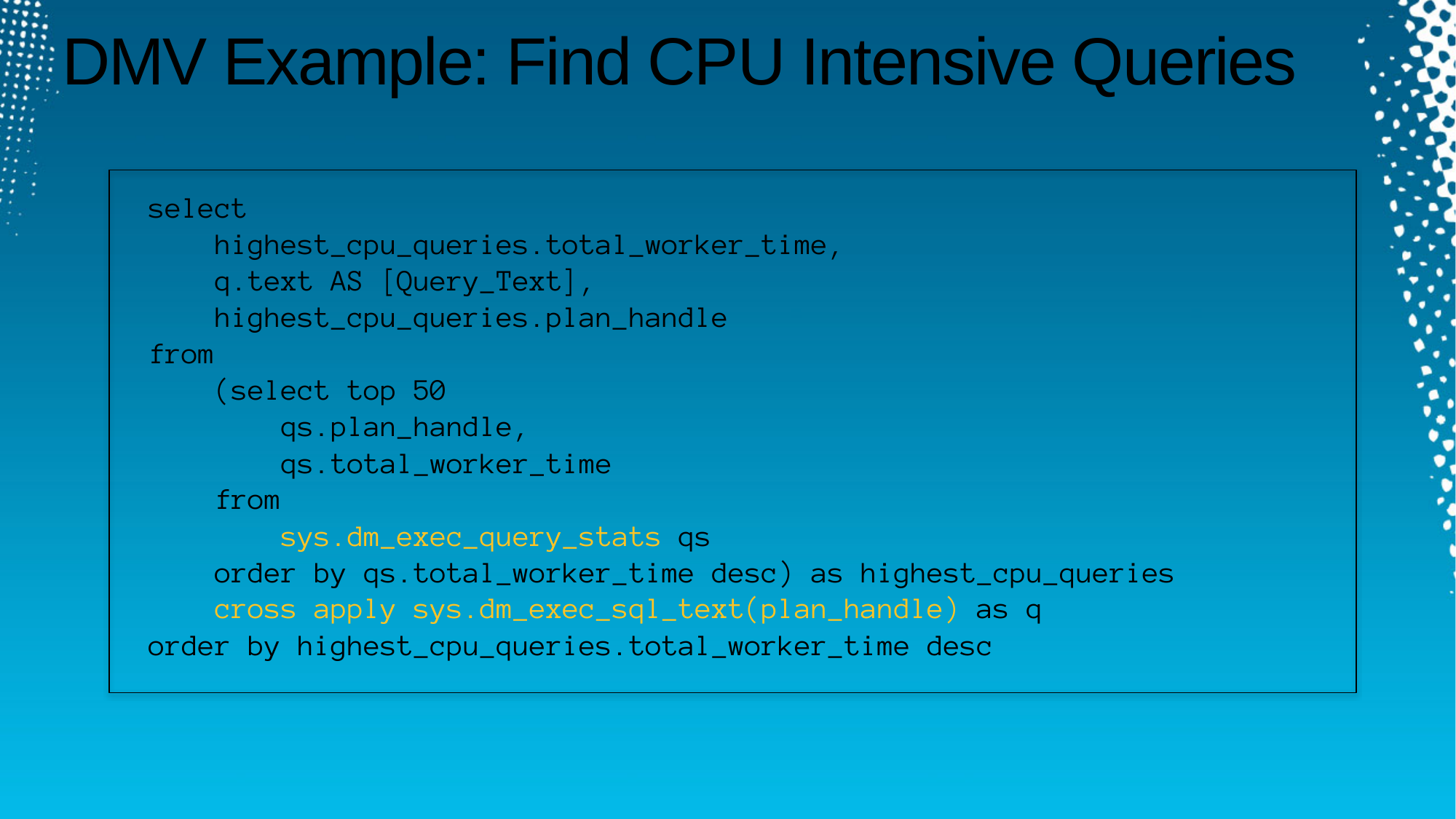

# DMV Example: Find CPU Intensive Queries

select
    highest_cpu_queries.total_worker_time,
    q.text AS [Query_Text],
    highest_cpu_queries.plan_handle
from
    (select top 50
        qs.plan_handle,
        qs.total_worker_time
    from
        sys.dm_exec_query_stats qs
    order by qs.total_worker_time desc) as highest_cpu_queries
    cross apply sys.dm_exec_sql_text(plan_handle) as q
order by highest_cpu_queries.total_worker_time desc